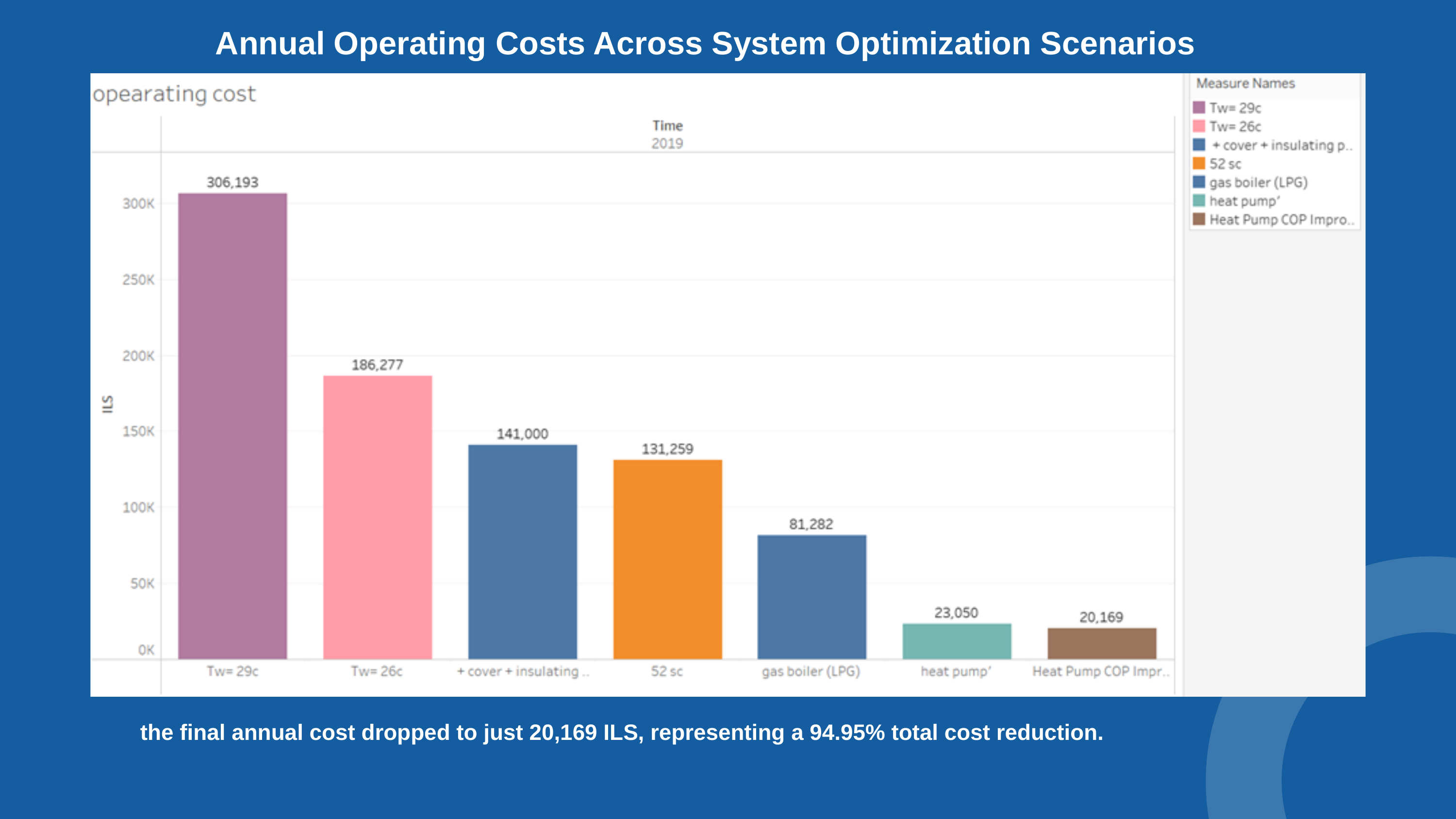

Annual Operating Costs Across System Optimization Scenarios

the final annual cost dropped to just 20,169 ILS, representing a 94.95% total cost reduction.